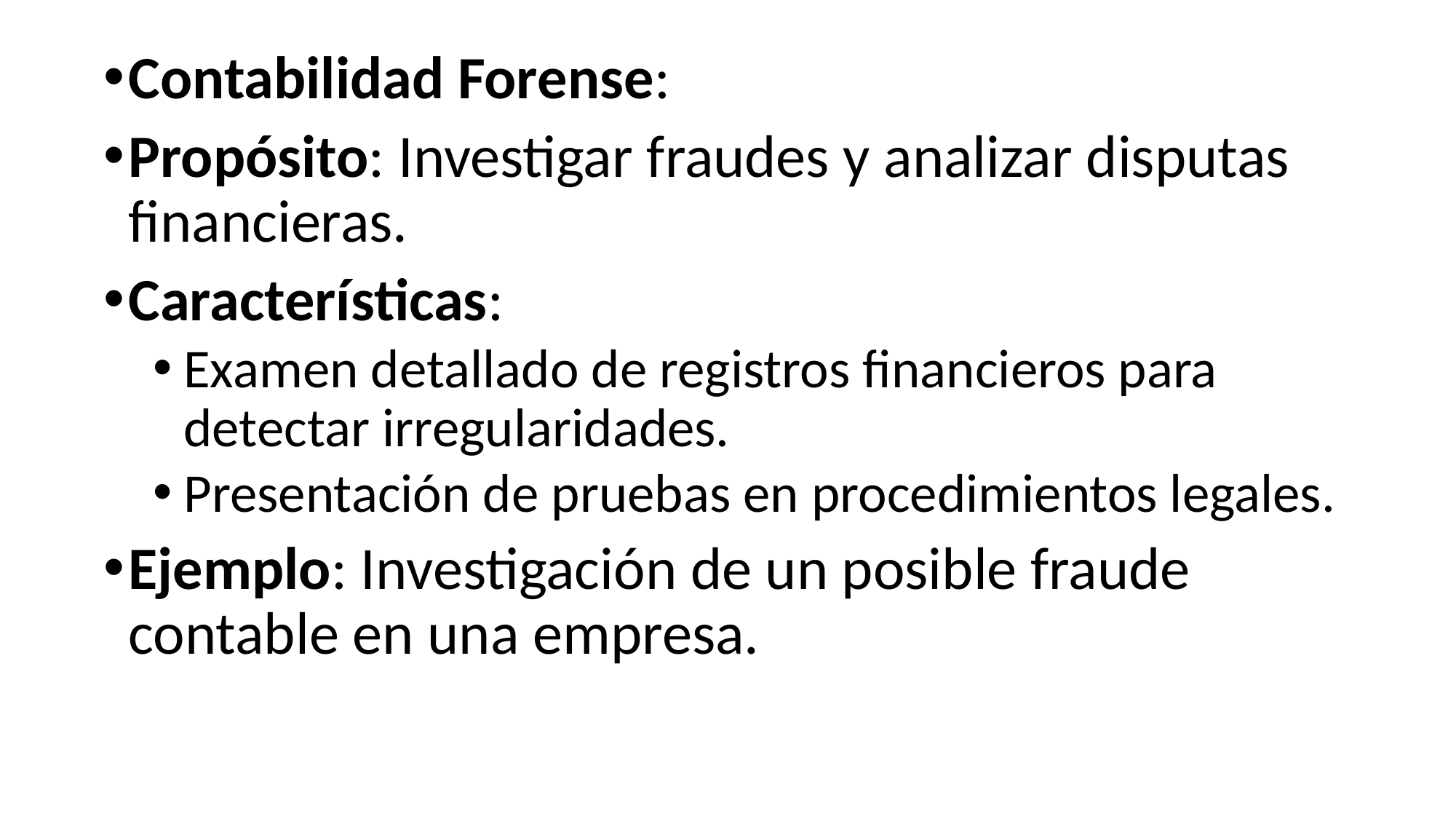

Contabilidad Forense:
Propósito: Investigar fraudes y analizar disputas financieras.
Características:
Examen detallado de registros financieros para detectar irregularidades.
Presentación de pruebas en procedimientos legales.
Ejemplo: Investigación de un posible fraude contable en una empresa.